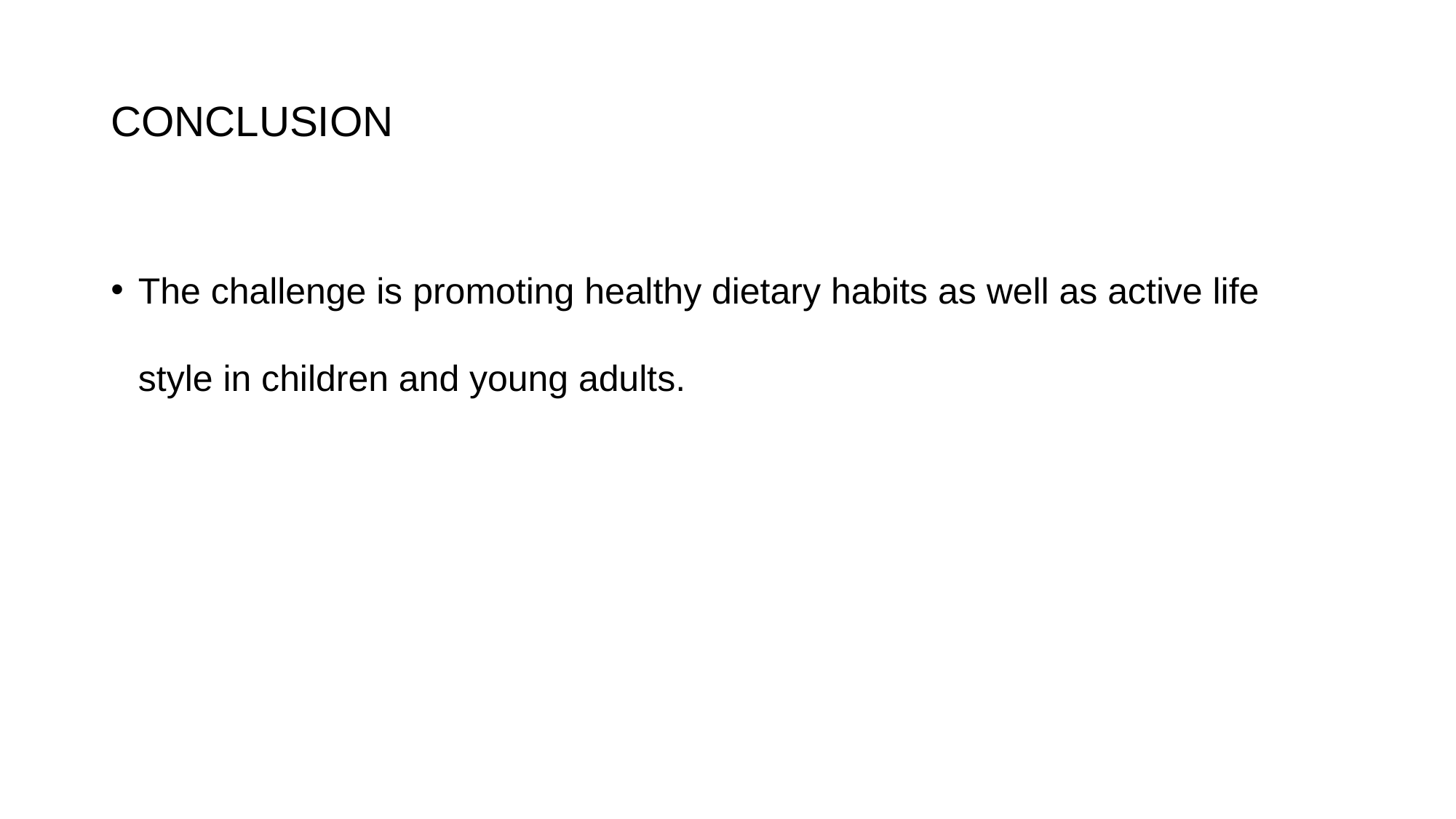

# CONCLUSION
The challenge is promoting healthy dietary habits as well as active life style in children and young adults.